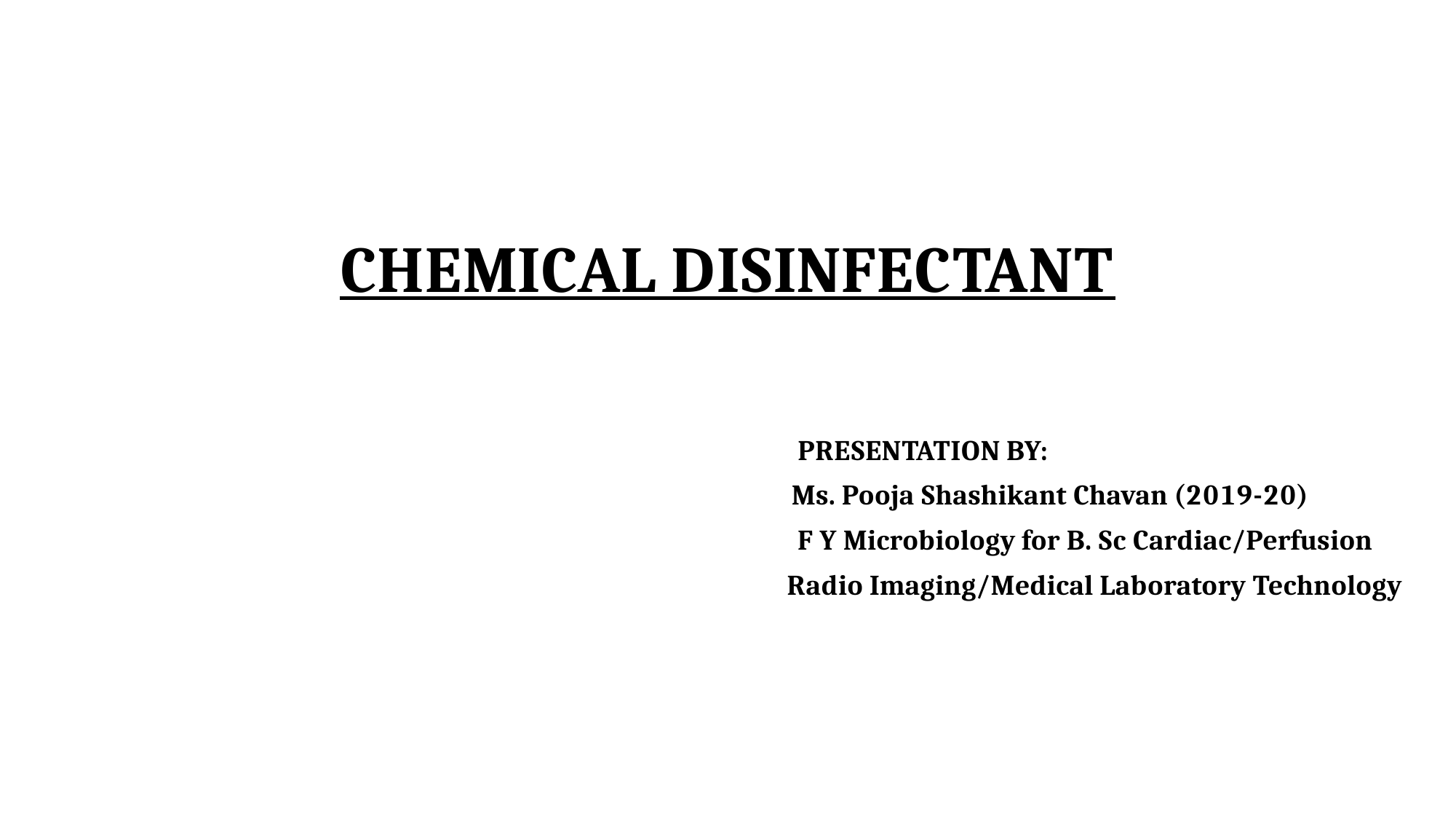

# CHEMICAL DISINFECTANT
                         PRESENTATION BY:
                                                                  Ms. Pooja Shashikant Chavan (2019-20)
                                                                            F Y Microbiology for B. Sc Cardiac/Perfusion
                                                                               Radio Imaging/Medical Laboratory Technology